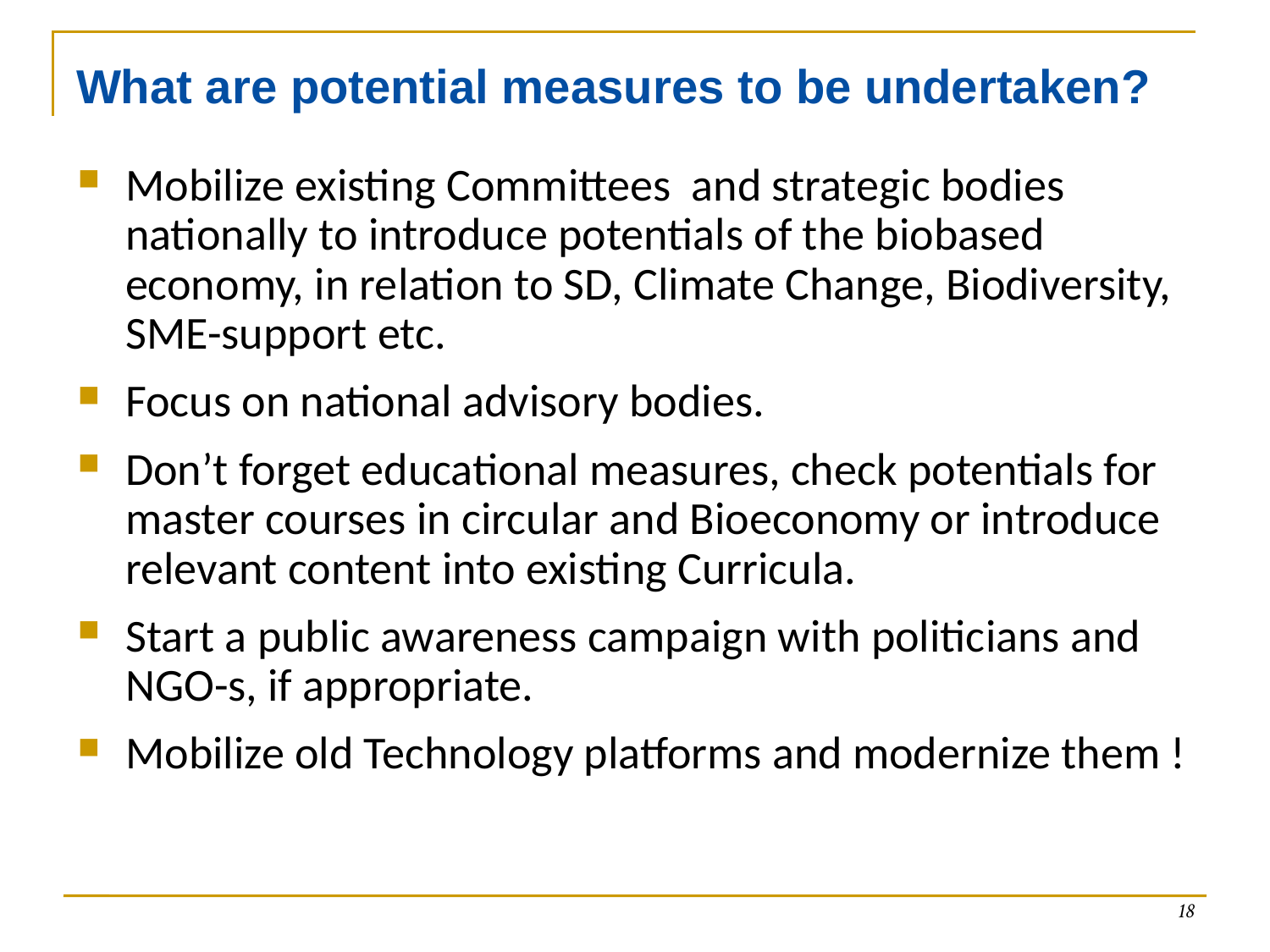

# What are potential measures to be undertaken?
Mobilize existing Committees  and strategic bodies nationally to introduce potentials of the biobased economy, in relation to SD, Climate Change, Biodiversity, SME-support etc.
Focus on national advisory bodies.
Don’t forget educational measures, check potentials for master courses in circular and Bioeconomy or introduce relevant content into existing Curricula.
Start a public awareness campaign with politicians and NGO-s, if appropriate.
Mobilize old Technology platforms and modernize them !

18